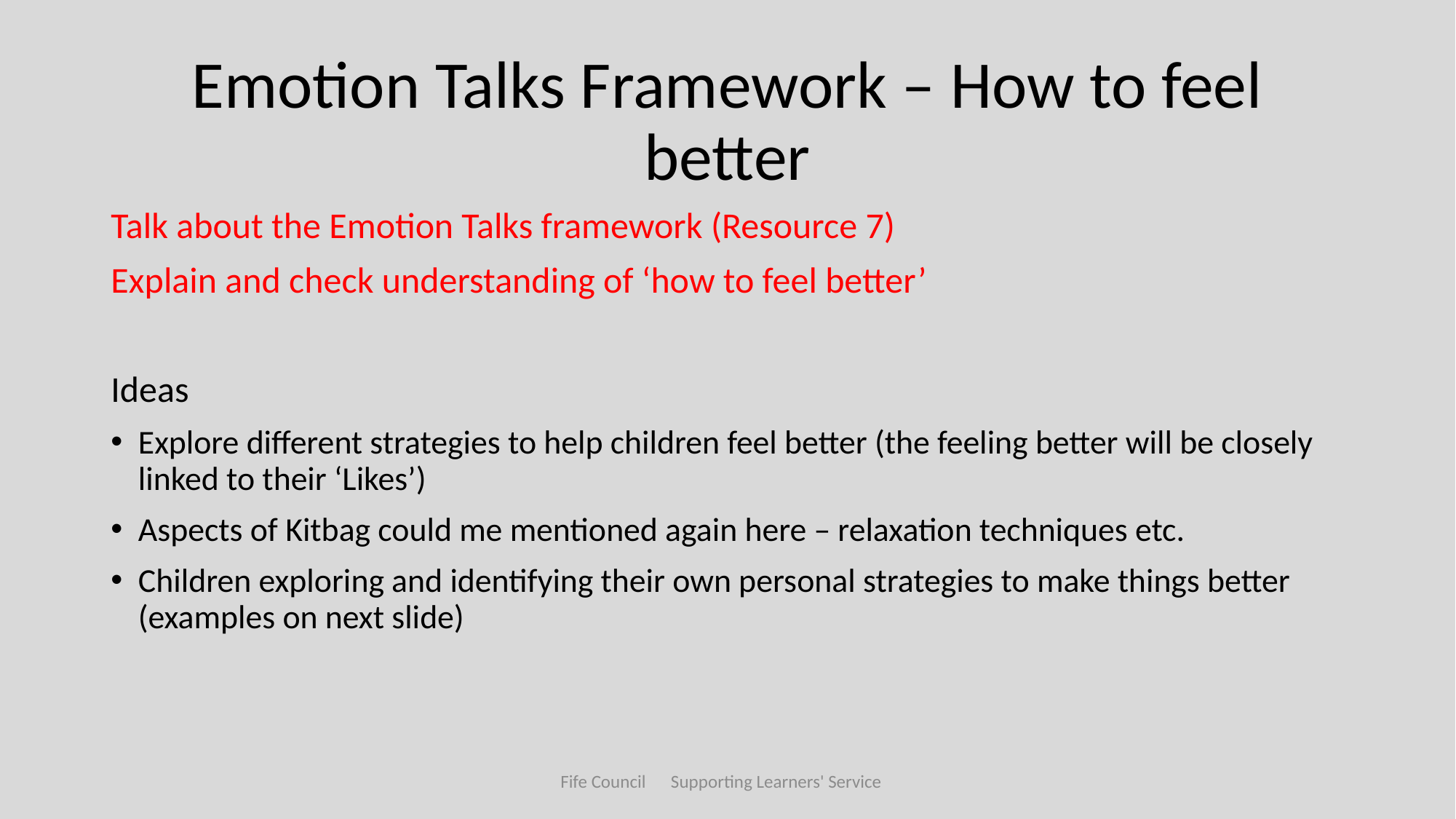

# Emotion Talks Framework – How to feel better
Talk about the Emotion Talks framework (Resource 7)
Explain and check understanding of ‘how to feel better’

Ideas
Explore different strategies to help children feel better (the feeling better will be closely linked to their ‘Likes’)
Aspects of Kitbag could me mentioned again here – relaxation techniques etc.
Children exploring and identifying their own personal strategies to make things better (examples on next slide)

Fife Council      Supporting Learners' Service